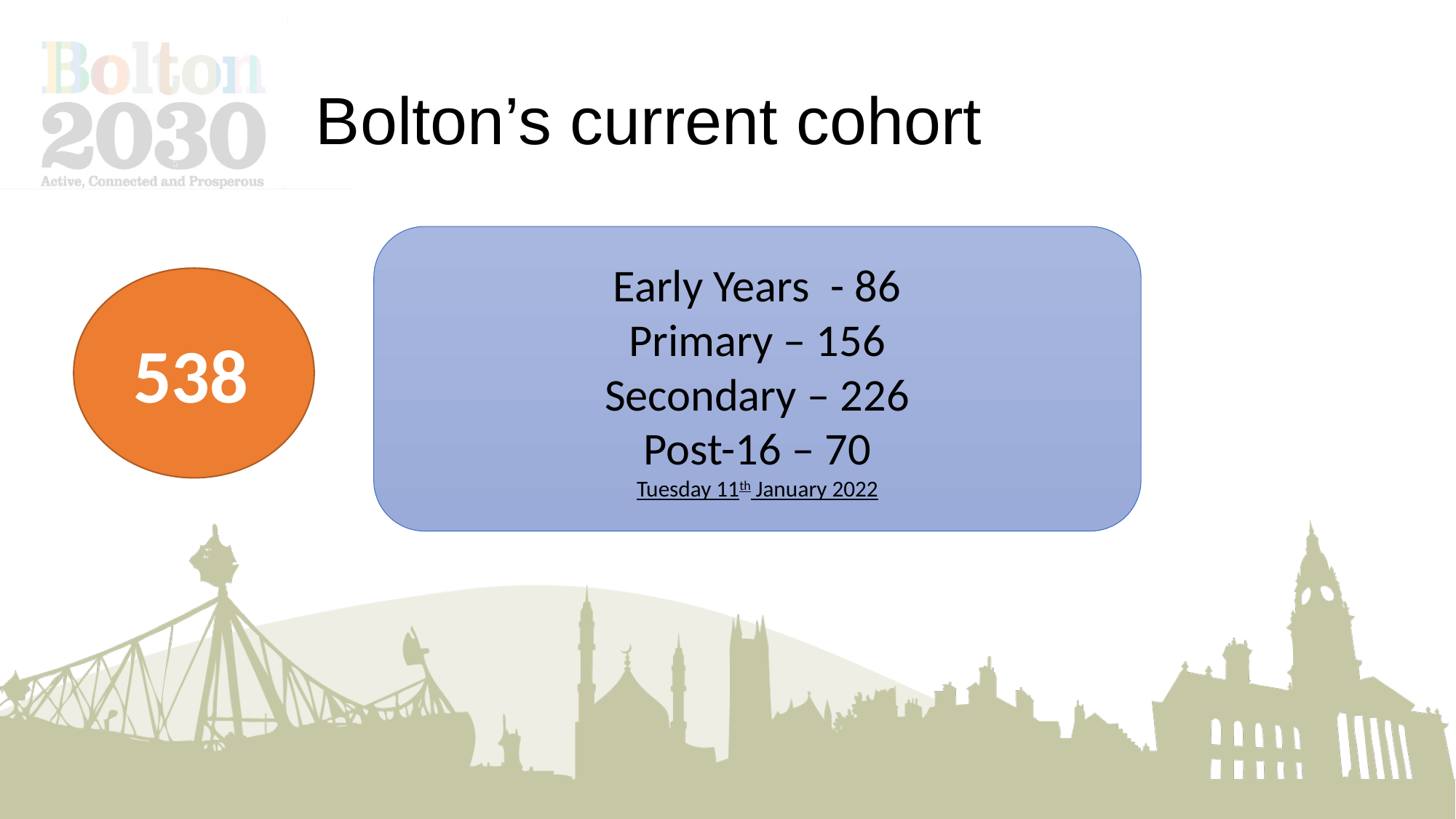

# Bolton’s current cohort
Early Years  - 86
Primary – 156
Secondary – 226
Post-16 – 70
Tuesday 11th January 2022
538
|  |
| --- |